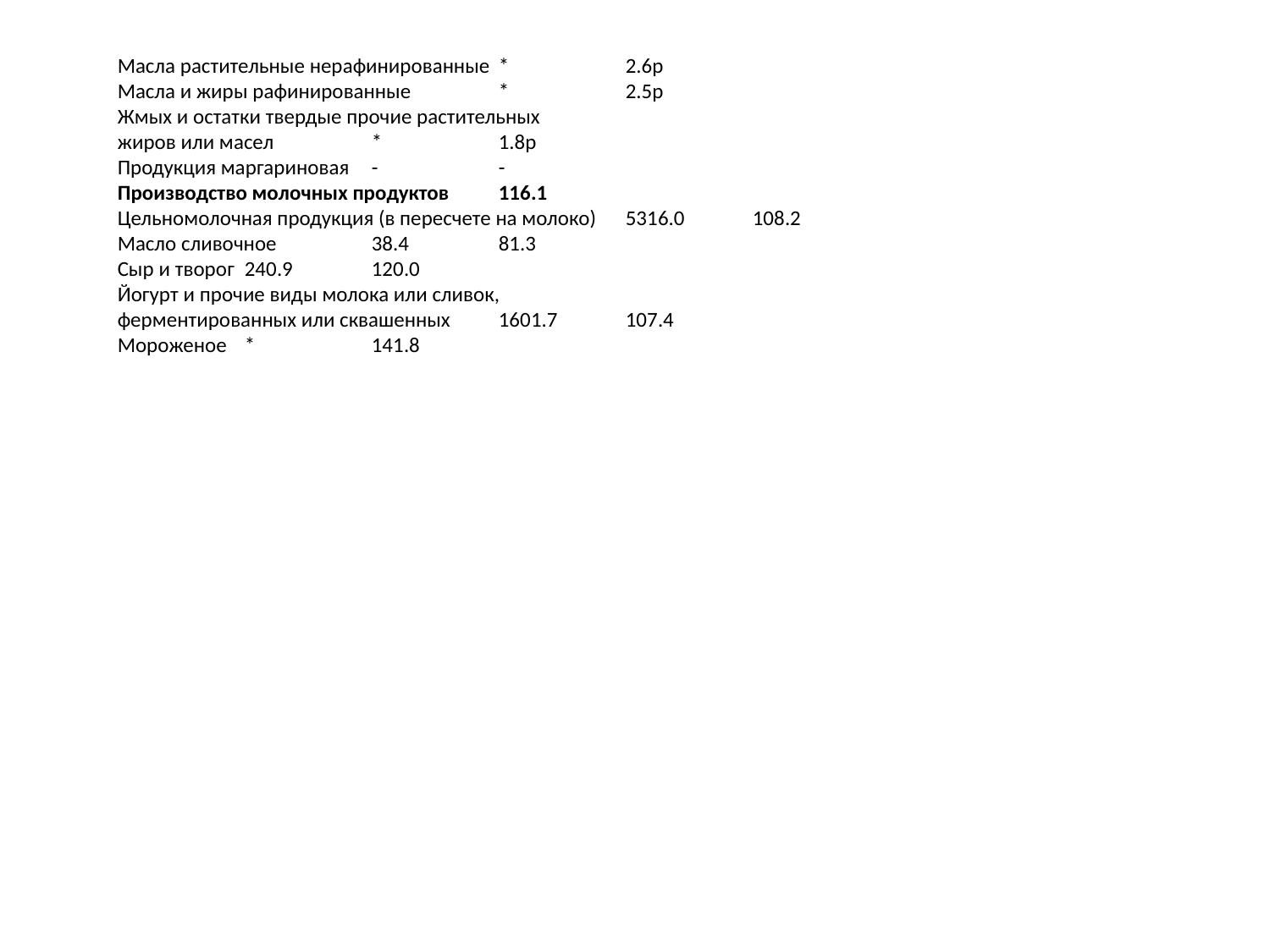

Масла растительные нерафинированные 	* 	2.6р
Масла и жиры рафинированные 	* 	2.5р
Жмых и остатки твердые прочие растительных
жиров или масел 	* 	1.8р
Продукция маргариновая 	- 	-
Производство молочных продуктов 	116.1
Цельномолочная продукция (в пересчете на молоко) 	5316.0 	108.2
Масло сливочное 	38.4 	81.3
Сыр и творог 	240.9 	120.0
Йогурт и прочие виды молока или сливок,
ферментированных или сквашенных 	1601.7 	107.4
Мороженое 	* 	141.8